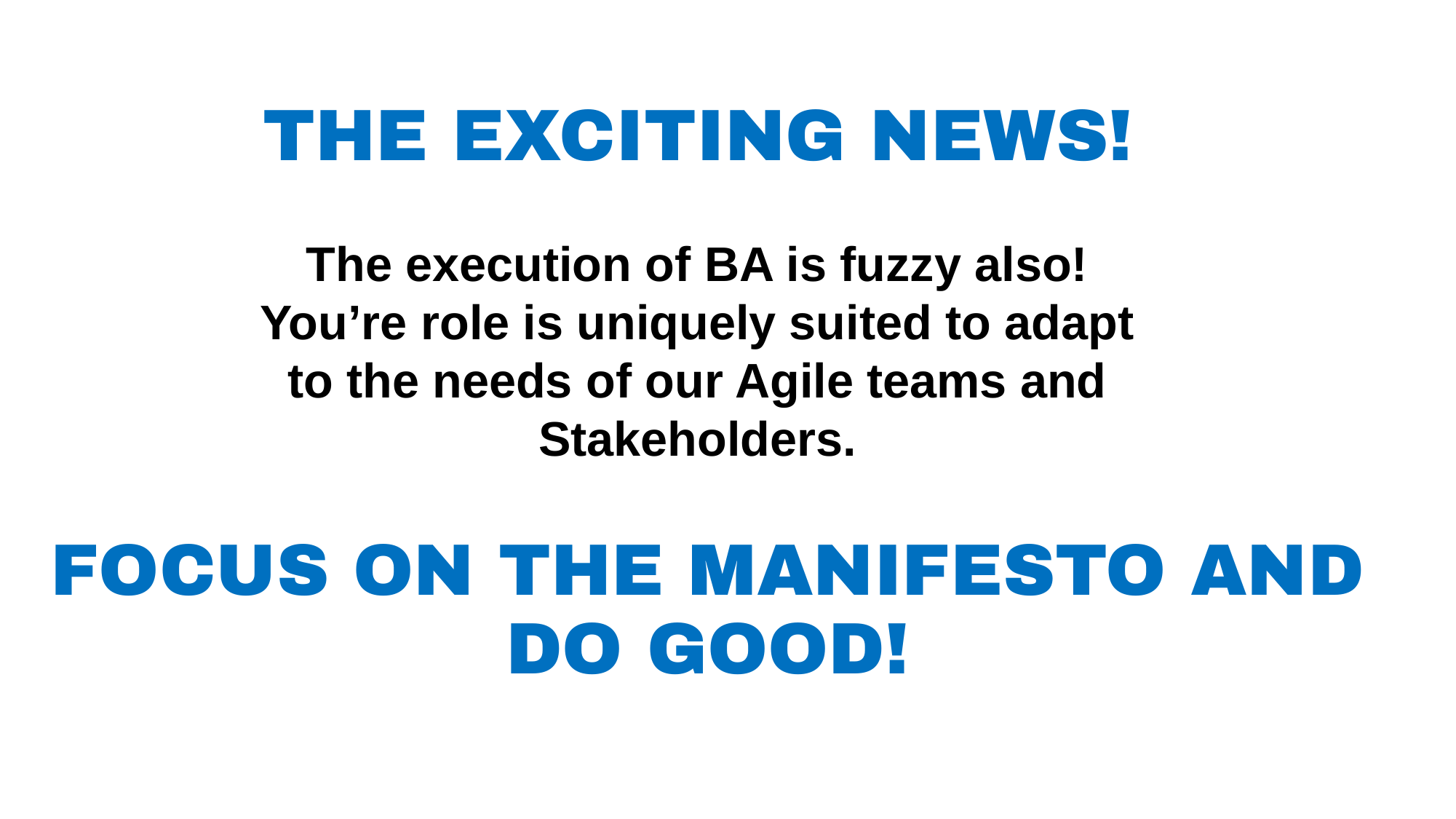

# THE EXCITING NEWS!
The execution of BA is fuzzy also! You’re role is uniquely suited to adapt to the needs of our Agile teams and Stakeholders.
FOCUS ON THE MANIFESTO AND DO GOOD!